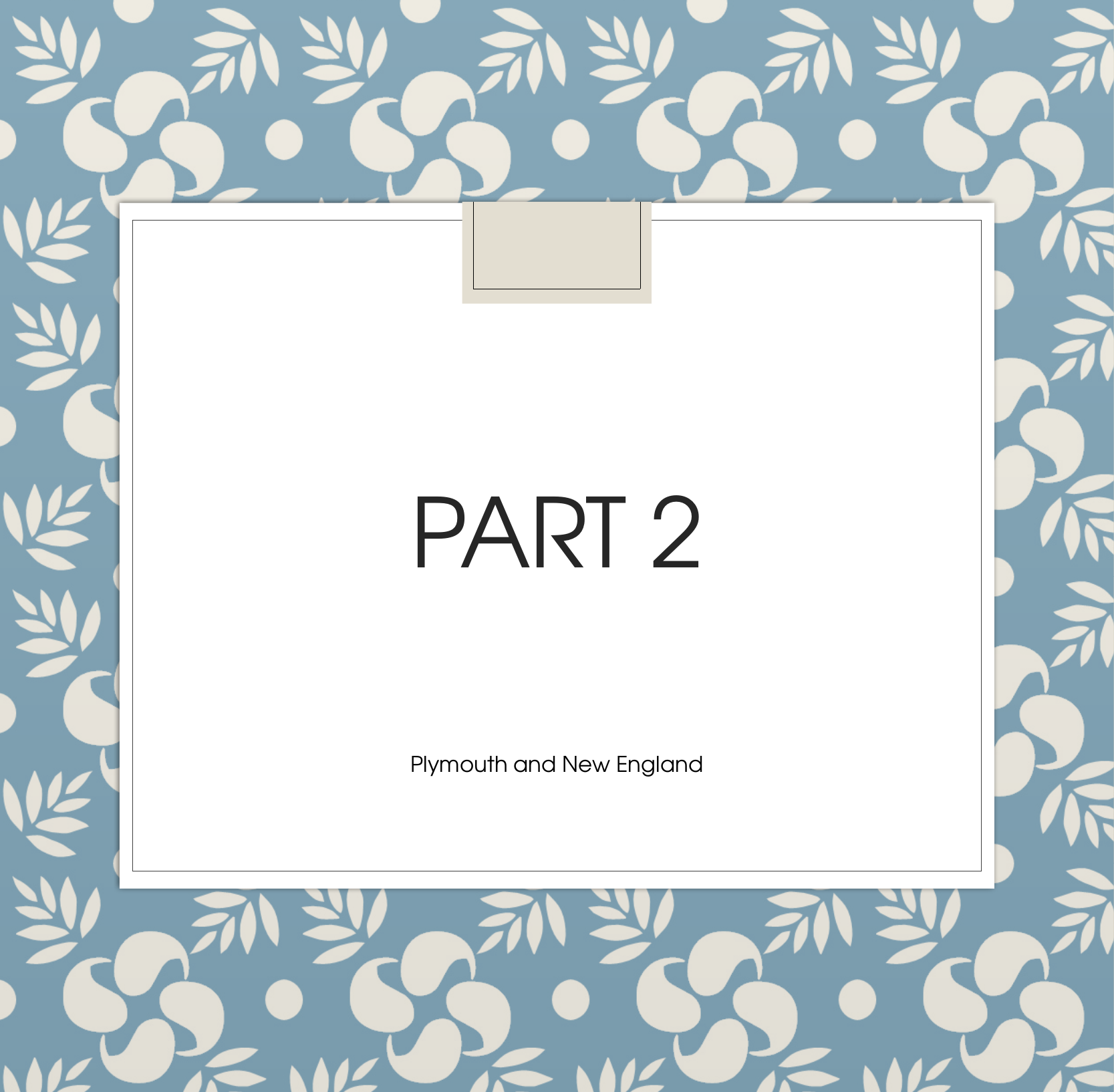

# Part 2
Plymouth and New England